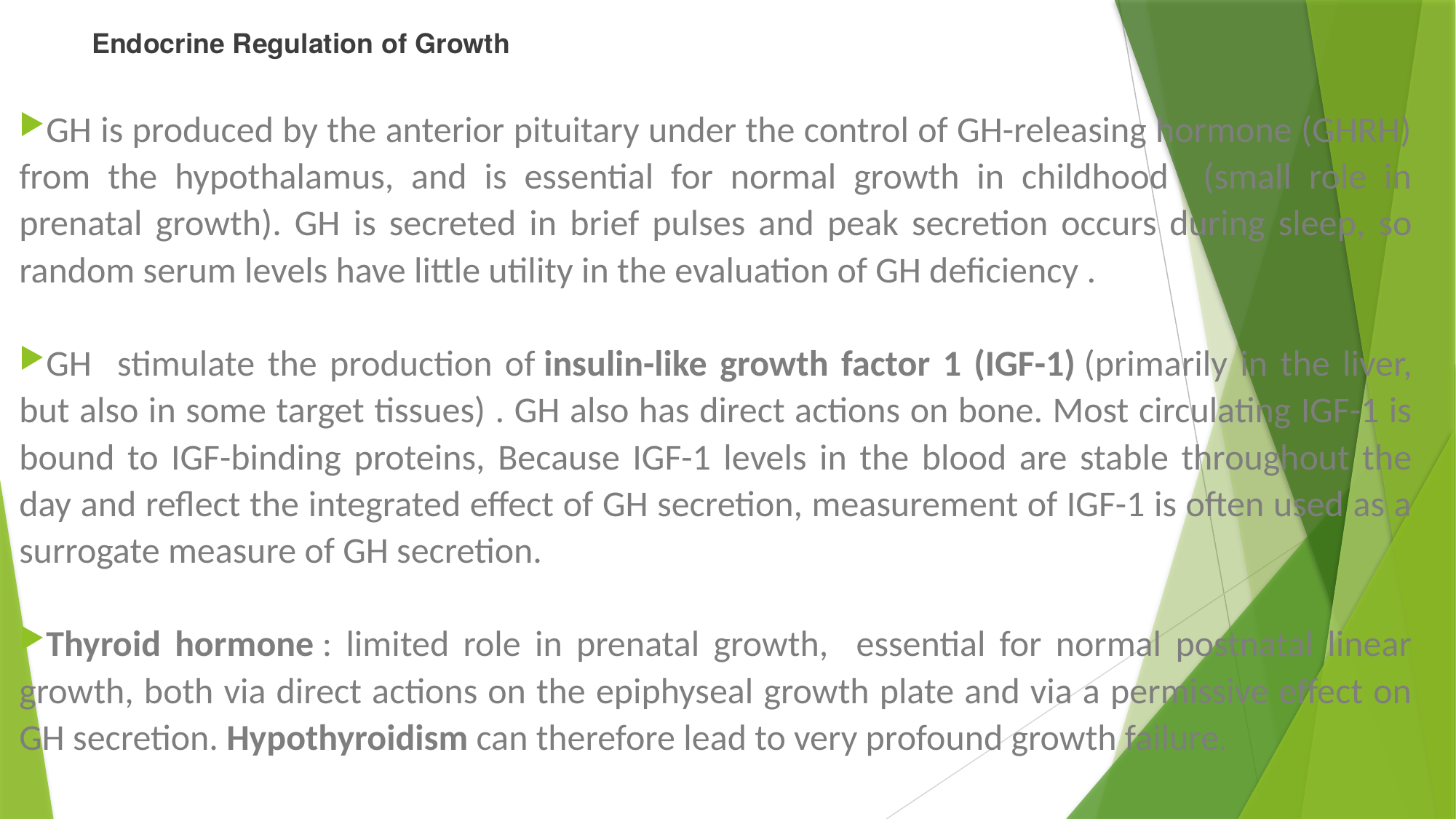

# Endocrine Regulation of Growth
GH is produced by the anterior pituitary under the control of GH-releasing hormone (GHRH) from the hypothalamus, and is essential for normal growth in childhood  (small role in prenatal growth). GH is secreted in brief pulses and peak secretion occurs during sleep, so random serum levels have little utility in the evaluation of GH deficiency .

GH  stimulate the production of insulin-like growth factor 1 (IGF-1) (primarily in the liver, but also in some target tissues) . GH also has direct actions on bone. Most circulating IGF-1 is bound to IGF-binding proteins, Because IGF-1 levels in the blood are stable throughout the day and reflect the integrated effect of GH secretion, measurement of IGF-1 is often used as a surrogate measure of GH secretion.

Thyroid hormone : limited role in prenatal growth,  essential for normal postnatal linear growth, both via direct actions on the epiphyseal growth plate and via a permissive effect on GH secretion. Hypothyroidism can therefore lead to very profound growth failure.